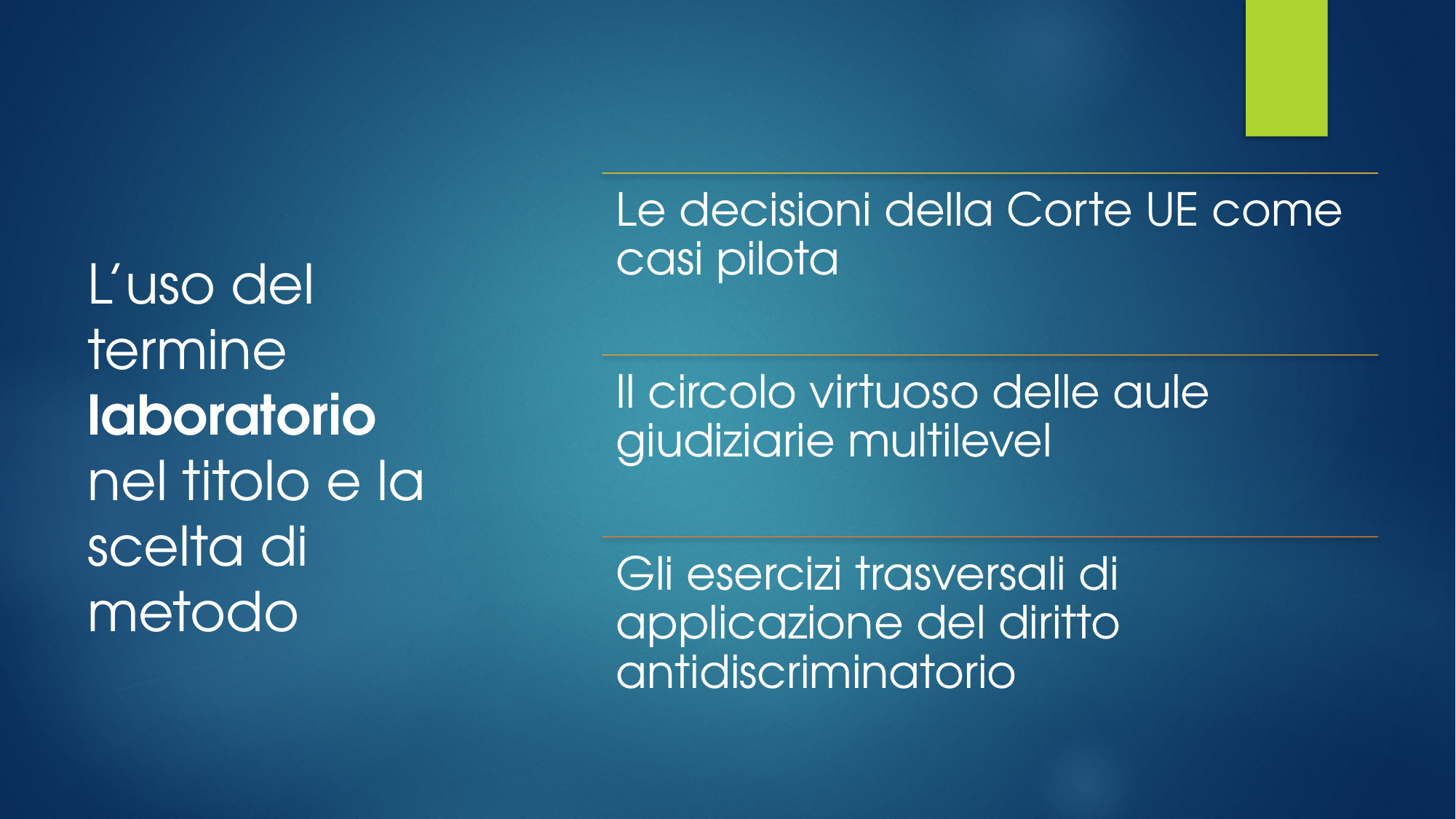

# L’uso del termine laboratorio nel titolo e la scelta di metodo
Le decisioni della Corte UE come casi pilota
Il circolo virtuoso delle aule giudiziarie multilevel
Gli esercizi trasversali di applicazione del diritto antidiscriminatorio